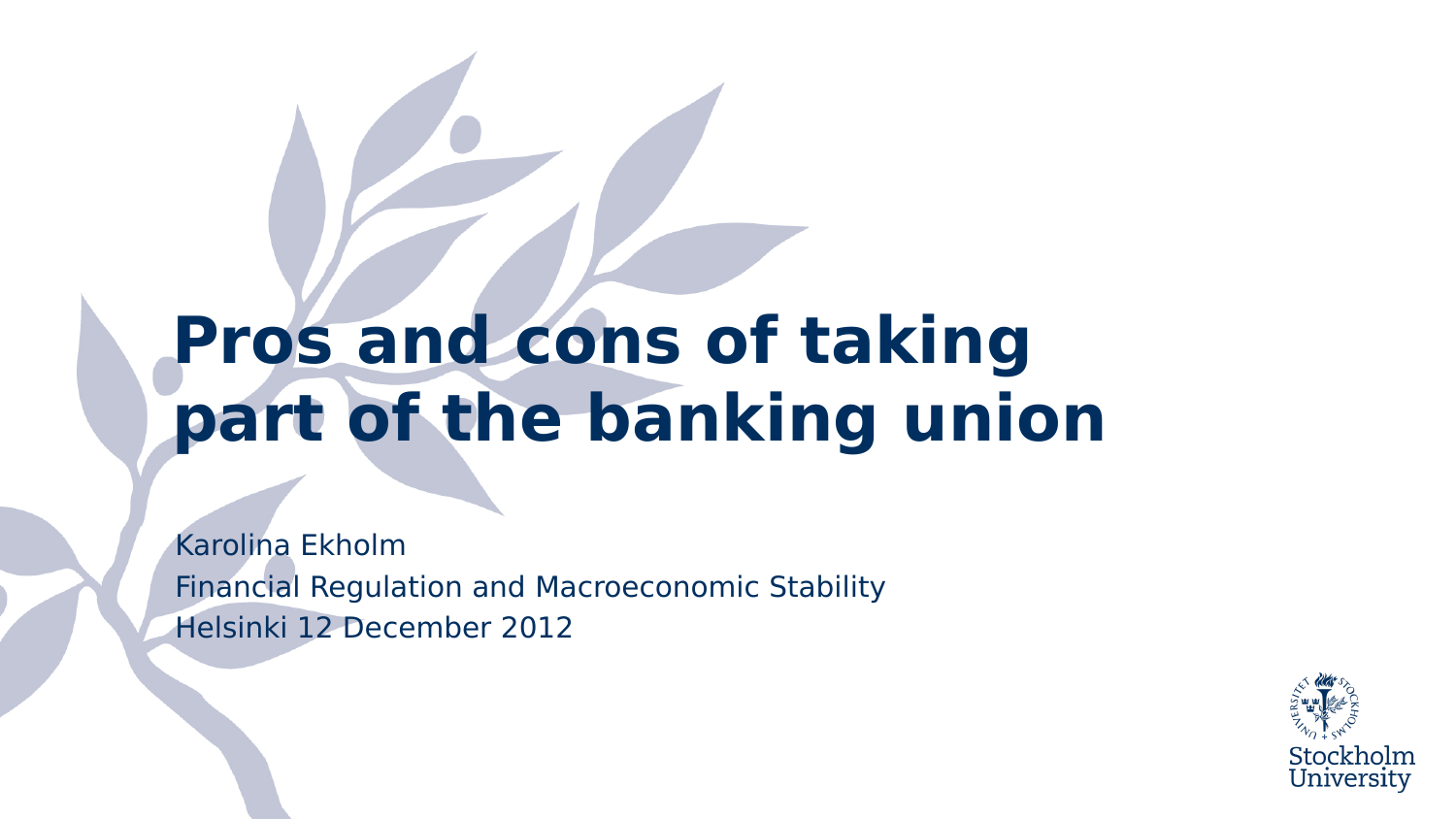

# Pros and cons of taking part of the banking union
Karolina Ekholm
Financial Regulation and Macroeconomic Stability
Helsinki 12 December 2012